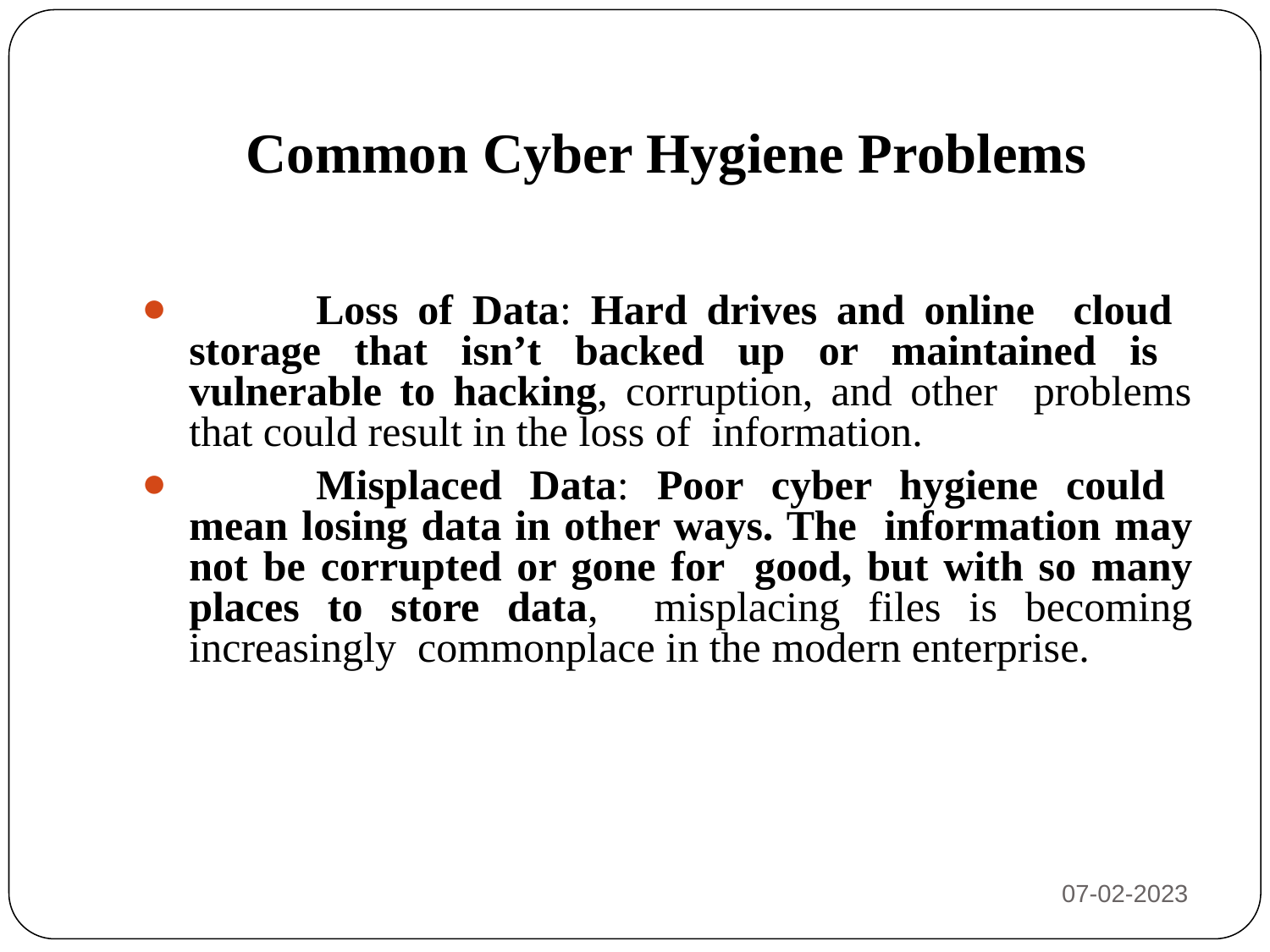

# Common Cyber Hygiene Problems
	Loss of Data: Hard drives and online  cloud  storage that isn’t backed up or maintained is  vulnerable to hacking, corruption, and other  problems that could result in the loss of  information.
	Misplaced Data: Poor cyber hygiene could  mean losing data in other ways. The  information may not be corrupted or gone for  good, but with so many places to store data,  misplacing files is becoming increasingly  commonplace in the modern enterprise.

07-02-2023